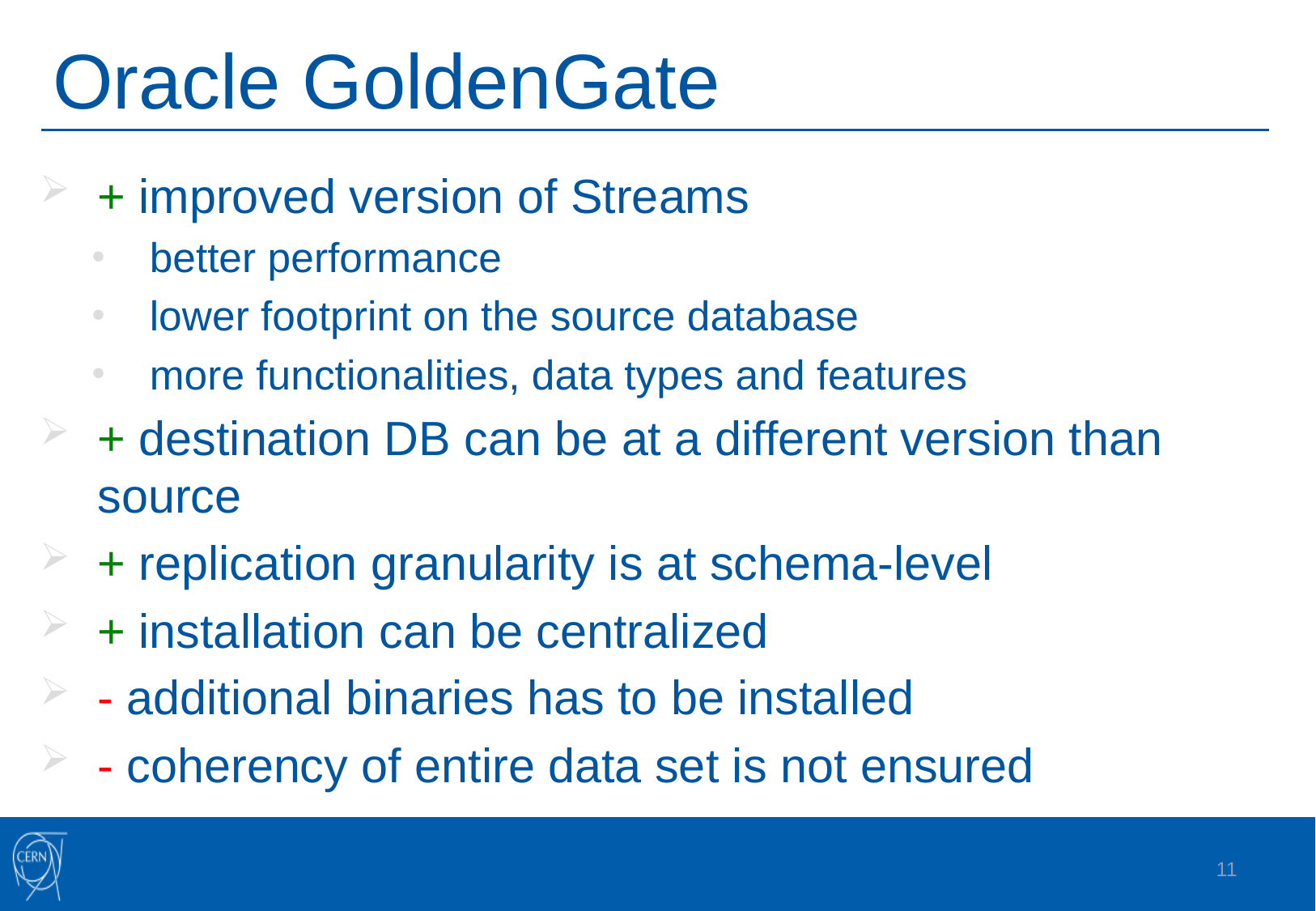

# Oracle GoldenGate
+ improved version of Streams
better performance
lower footprint on the source database
more functionalities, data types and features
+ destination DB can be at a different version than source
+ replication granularity is at schema-level
+ installation can be centralized
- additional binaries has to be installed
- coherency of entire data set is not ensured
11